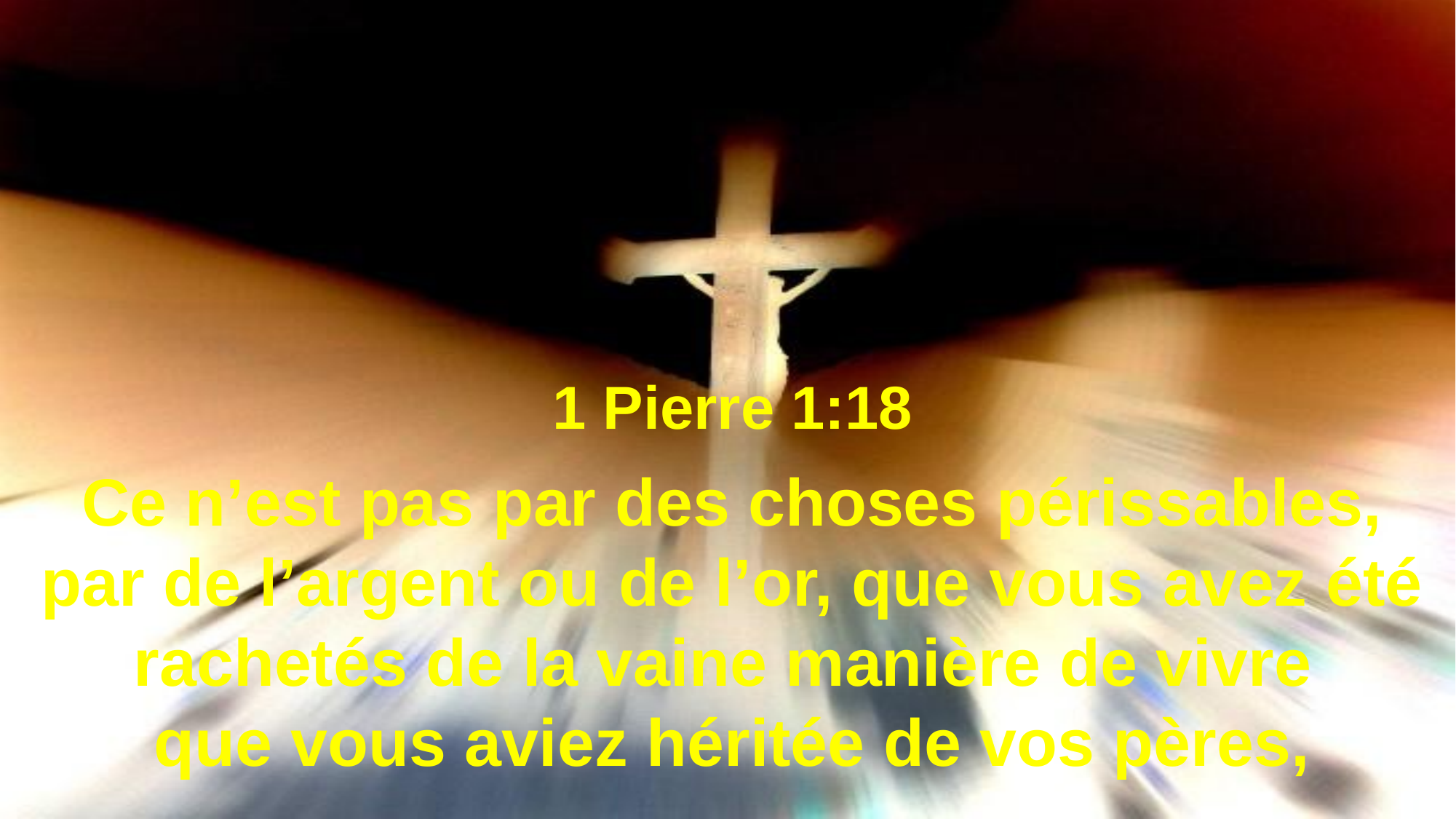

1 Pierre 1:18

Ce n’est pas par des choses périssables, par de l’argent ou de l’or, que vous avez été rachetés de la vaine manière de vivre
que vous aviez héritée de vos pères,